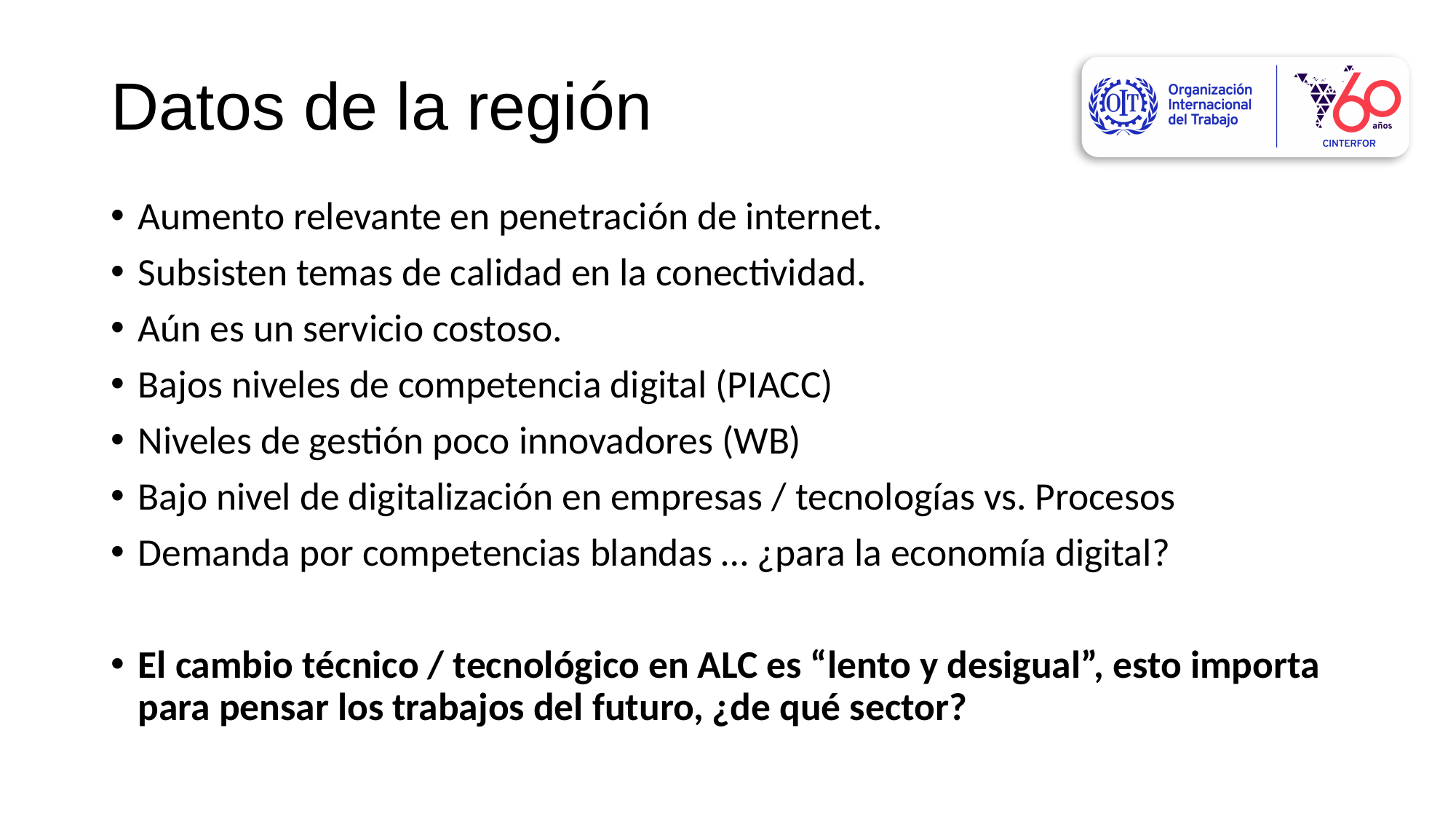

# Datos de la región
Aumento relevante en penetración de internet.
Subsisten temas de calidad en la conectividad.
Aún es un servicio costoso.
Bajos niveles de competencia digital (PIACC)
Niveles de gestión poco innovadores (WB)
Bajo nivel de digitalización en empresas / tecnologías vs. Procesos
Demanda por competencias blandas … ¿para la economía digital?

El cambio técnico / tecnológico en ALC es “lento y desigual”, esto importa para pensar los trabajos del futuro, ¿de qué sector?